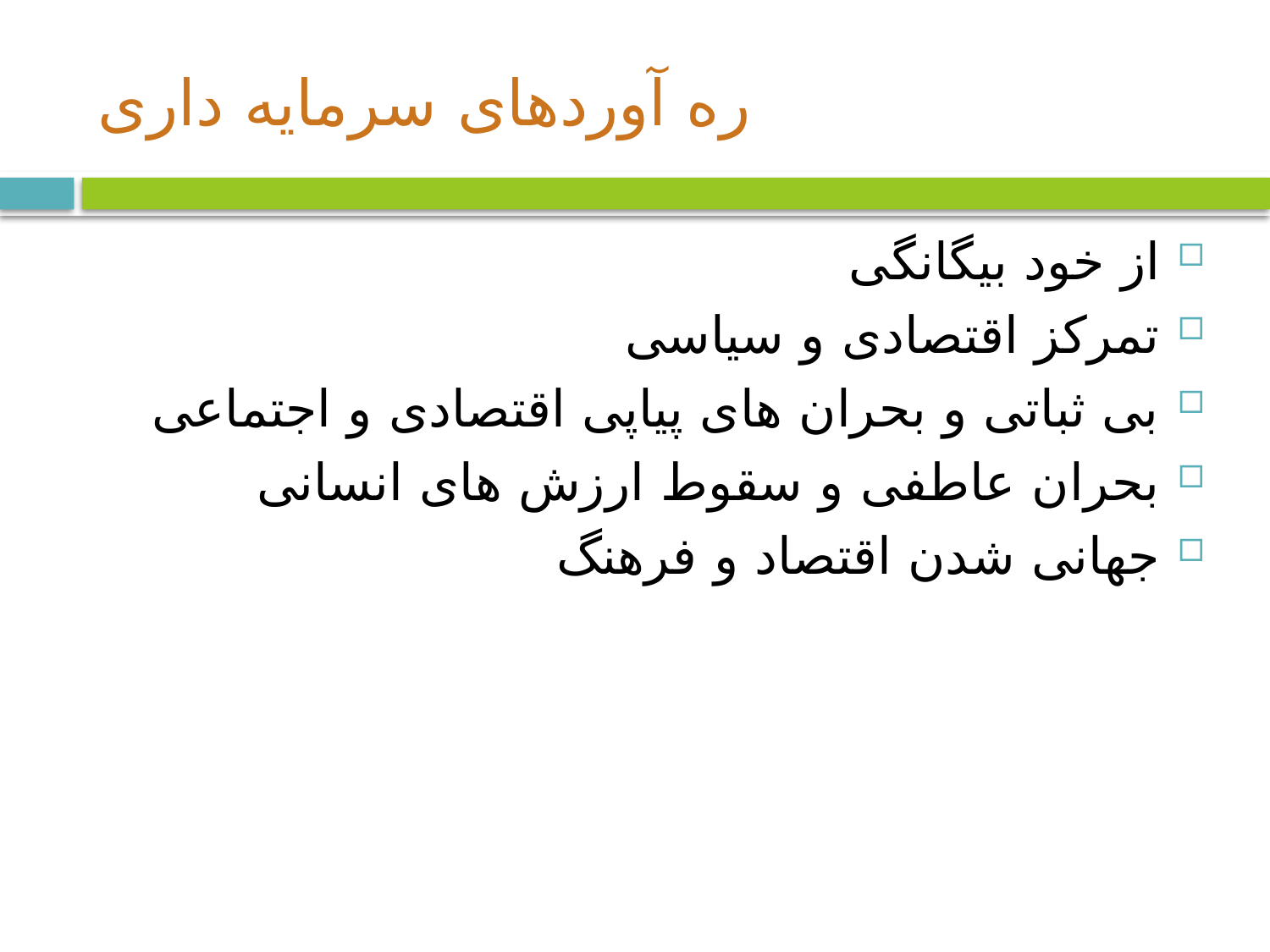

# ره آوردهای سرمایه داری
از خود بیگانگی
تمرکز اقتصادی و سیاسی
بی ثباتی و بحران های پیاپی اقتصادی و اجتماعی
بحران عاطفی و سقوط ارزش های انسانی
جهانی شدن اقتصاد و فرهنگ